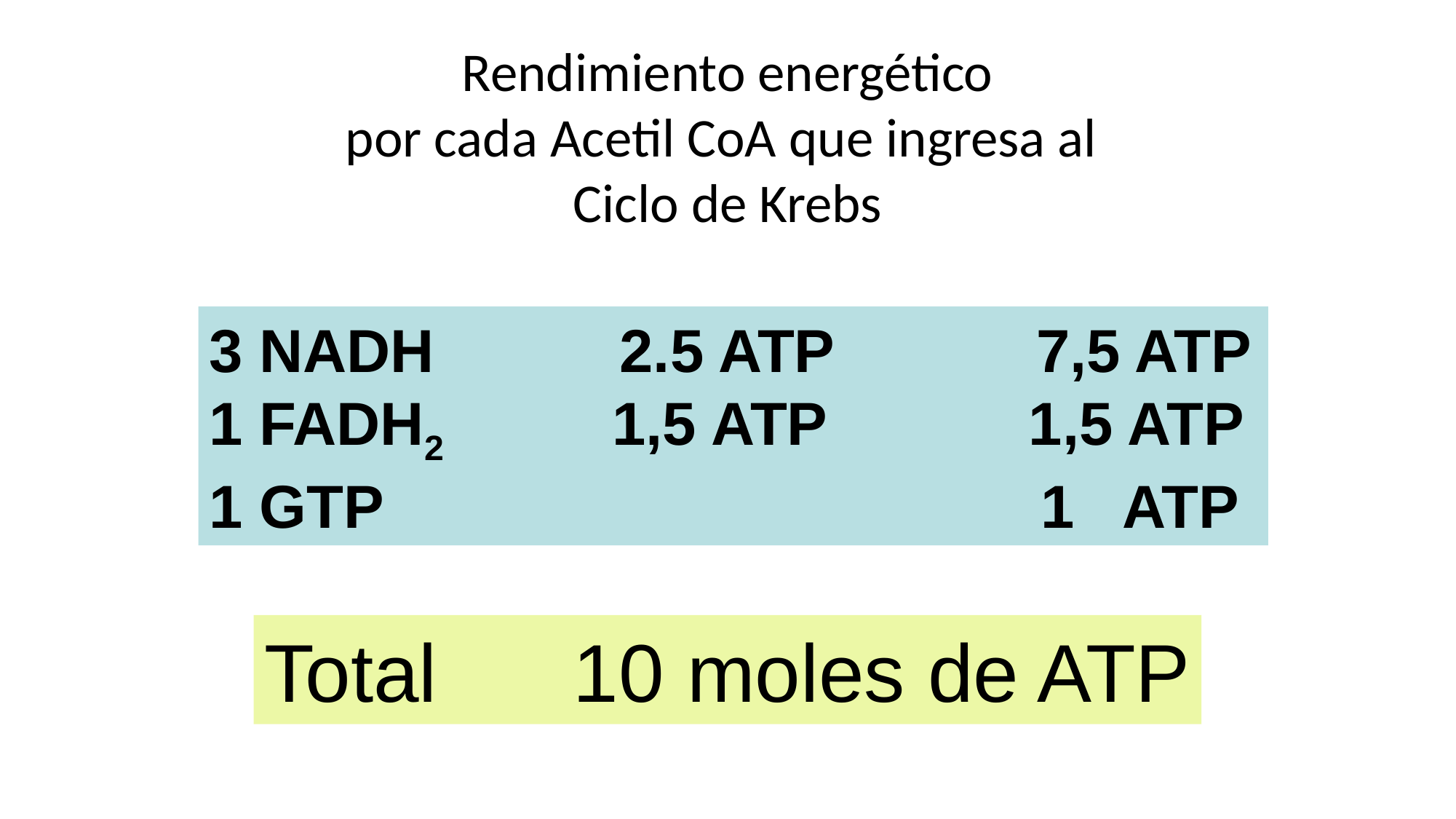

Rendimiento energético
por cada Acetil CoA que ingresa al
Ciclo de Krebs

3 NADH           2.5 ATP            7,5 ATP
1 FADH2          1,5 ATP            1,5 ATP
1 GTP                                       1   ATP
Total      10 moles de ATP